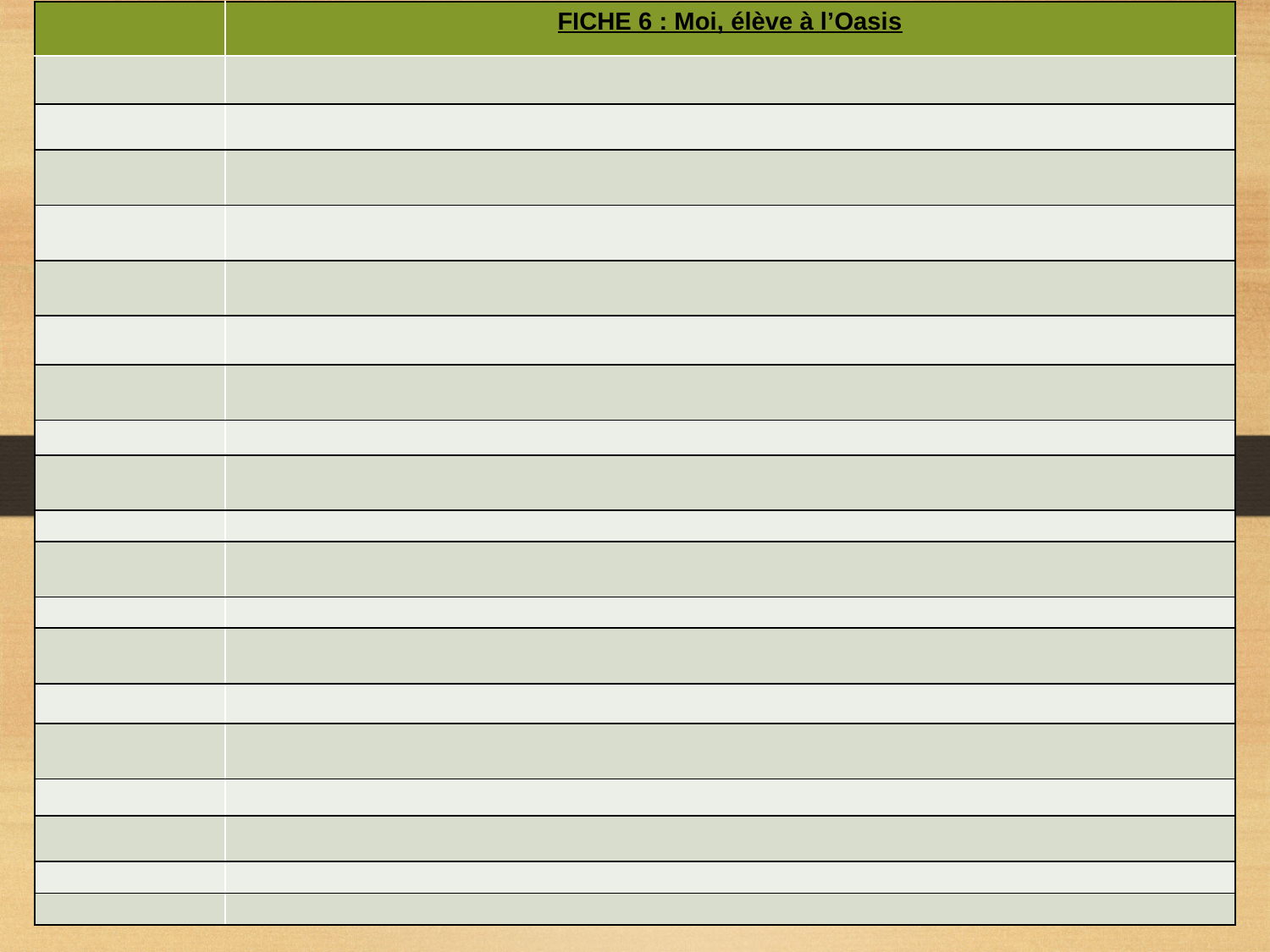

|  | FICHE 6 : Moi, élève à l’Oasis |
| --- | --- |
|  |  |
|  |  |
|  |  |
|  |  |
|  |  |
|  |  |
|  |  |
|  |  |
|  |  |
|  |  |
|  |  |
|  |  |
|  |  |
|  |  |
|  |  |
|  |  |
|  |  |
|  |  |
|  |  |